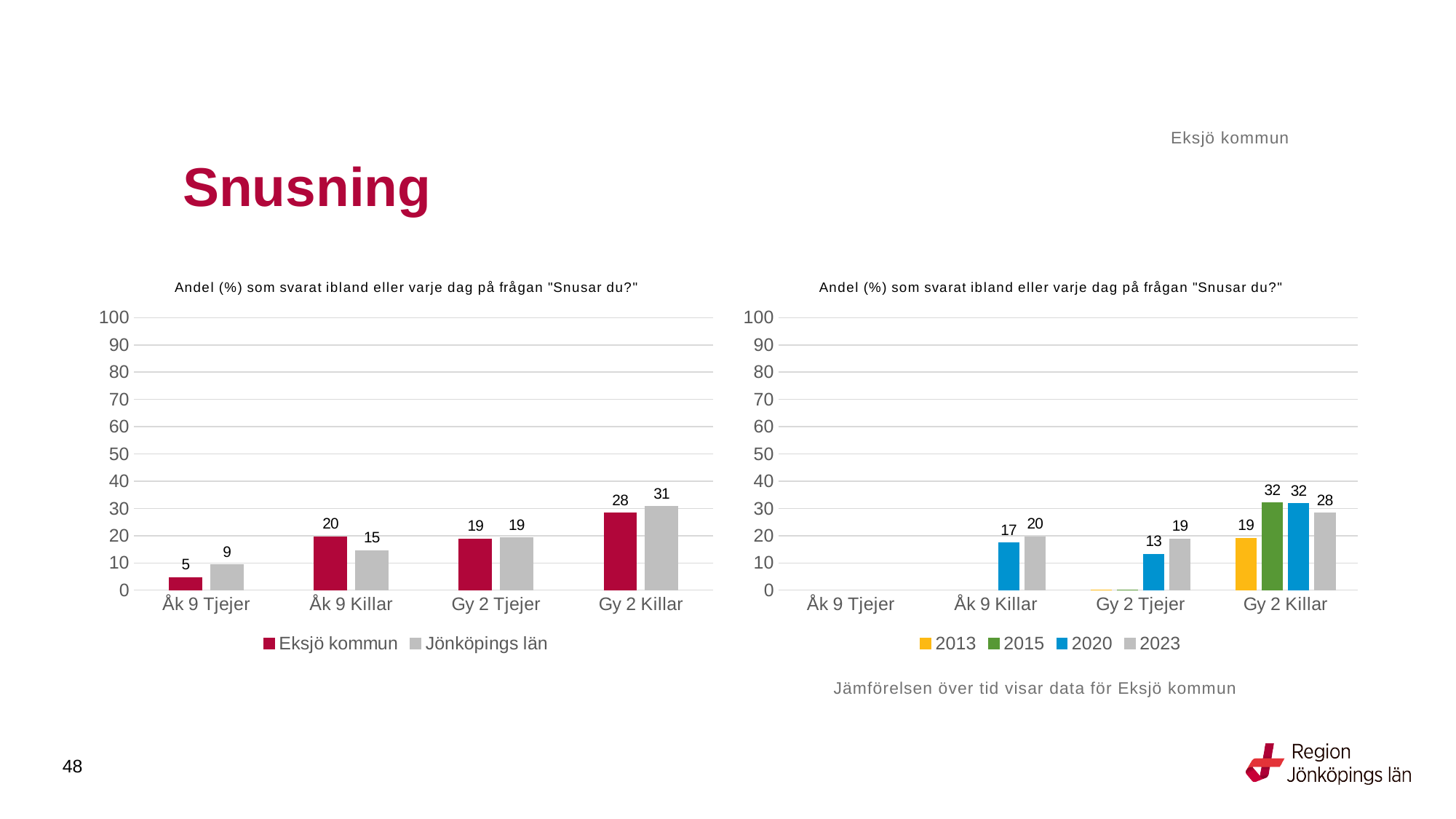

Eksjö kommun
# Snusning

### Chart: Andel (%) som svarat ibland eller varje dag på frågan "Snusar du?"

| Category | Eksjö kommun | Jönköpings län |
|---|---|---|
| Åk 9 Tjejer | 4.6512 | 9.393 |
| Åk 9 Killar | 19.6078 | 14.5088 |
| Gy 2 Tjejer | 18.8235 | 19.2517 |
| Gy 2 Killar | 28.3333 | 30.6757 |

### Chart: Andel (%) som svarat ibland eller varje dag på frågan "Snusar du?"

| Category | 2013 | 2015 | 2020 | 2023 |
|---|---|---|---|---|
| Åk 9 Tjejer | None | None | None | None |
| Åk 9 Killar | None | None | 17.3913 | 19.6078 |
| Gy 2 Tjejer | 0.0 | 0.0 | 13.1579 | 18.8235 |
| Gy 2 Killar | 19.1176 | 32.0755 | 31.7829 | 28.3333 |
Jämförelsen över tid visar data för Eksjö kommun
48